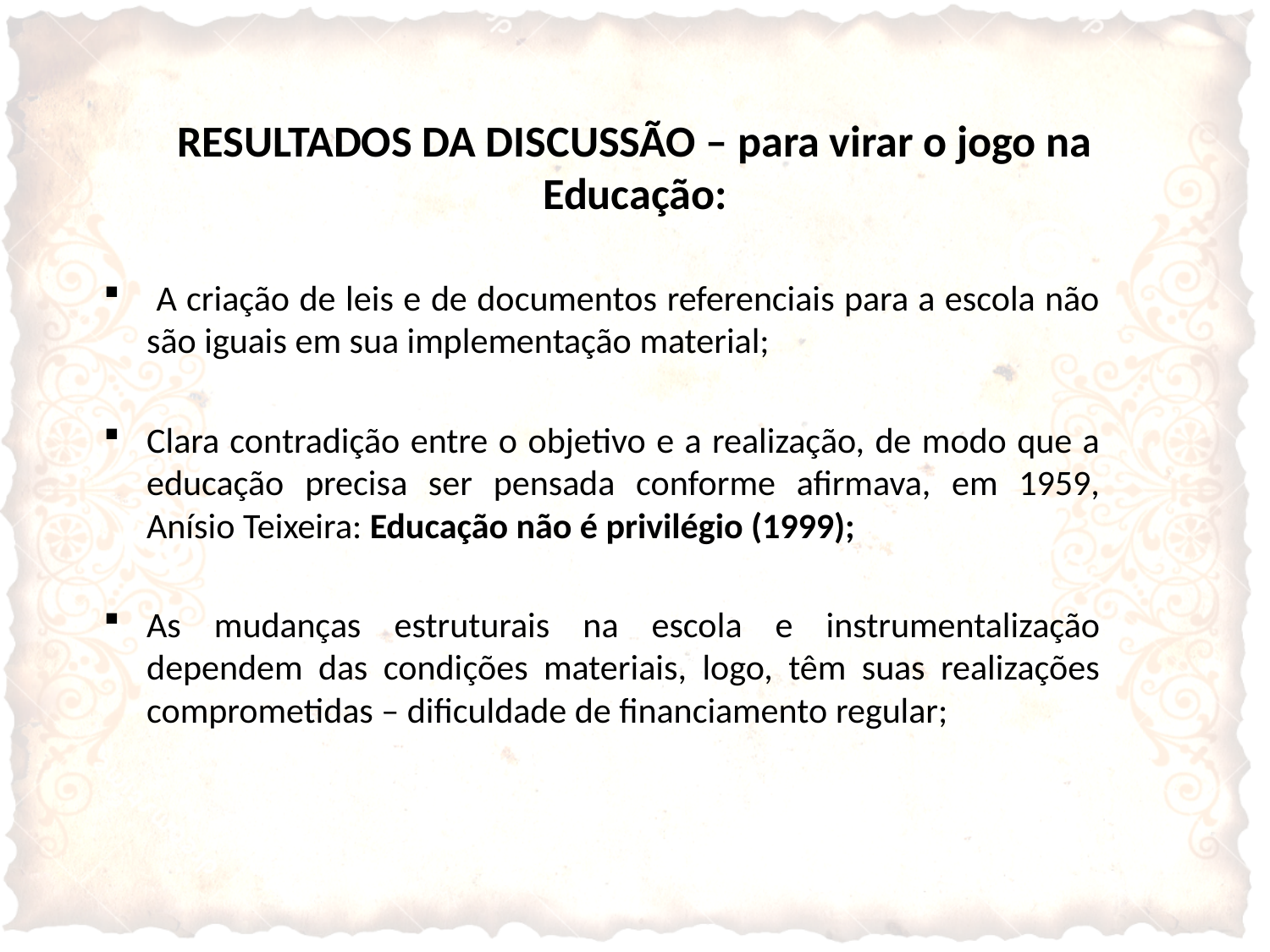

# RESULTADOS DA DISCUSSÃO – para virar o jogo na Educação:
 A criação de leis e de documentos referenciais para a escola não são iguais em sua implementação material;

Clara contradição entre o objetivo e a realização, de modo que a educação precisa ser pensada conforme afirmava, em 1959, Anísio Teixeira: Educação não é privilégio (1999);

As mudanças estruturais na escola e instrumentalização dependem das condições materiais, logo, têm suas realizações comprometidas – dificuldade de financiamento regular;